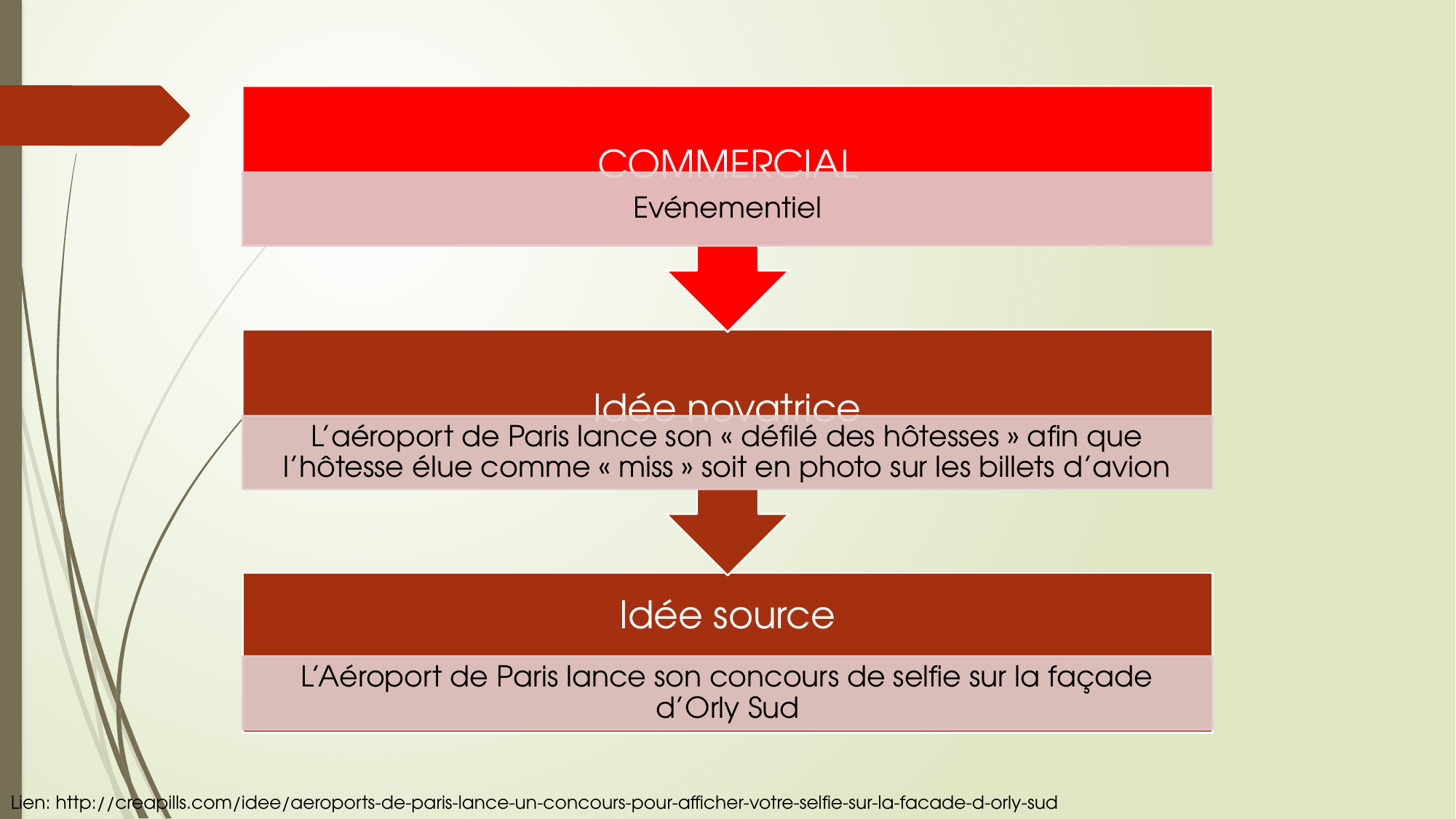

Idée source
L’Aéroport de Paris lance son concours de selfie sur la façade d’Orly Sud
Idée novatrice
L’aéroport de Paris lance son « défilé des hôtesses » afin que l’hôtesse élue comme « miss » soit en photo sur les billets d’avion
COMMERCIAL
Evénementiel
Lien: http://creapills.com/idee/aeroports-de-paris-lance-un-concours-pour-afficher-votre-selfie-sur-la-facade-d-orly-sud